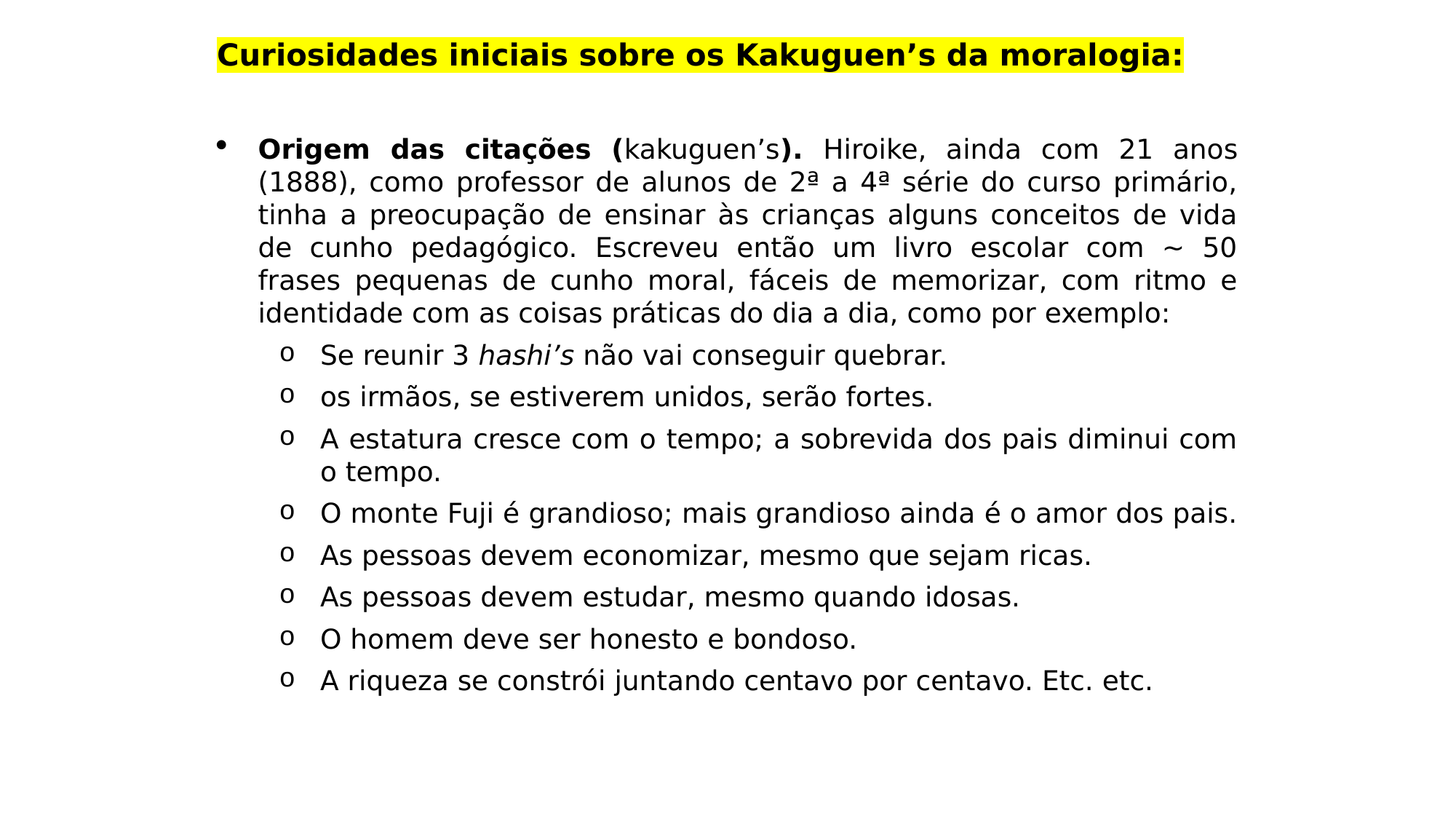

Curiosidades iniciais sobre os Kakuguen’s da moralogia:

Origem das citações (kakuguen’s). Hiroike, ainda com 21 anos (1888), como professor de alunos de 2ª a 4ª série do curso primário, tinha a preocupação de ensinar às crianças alguns conceitos de vida de cunho pedagógico. Escreveu então um livro escolar com ~ 50 frases pequenas de cunho moral, fáceis de memorizar, com ritmo e identidade com as coisas práticas do dia a dia, como por exemplo:
Se reunir 3 hashi’s não vai conseguir quebrar.
os irmãos, se estiverem unidos, serão fortes.
A estatura cresce com o tempo; a sobrevida dos pais diminui com o tempo.
O monte Fuji é grandioso; mais grandioso ainda é o amor dos pais.
As pessoas devem economizar, mesmo que sejam ricas.
As pessoas devem estudar, mesmo quando idosas.
O homem deve ser honesto e bondoso.
A riqueza se constrói juntando centavo por centavo. Etc. etc.